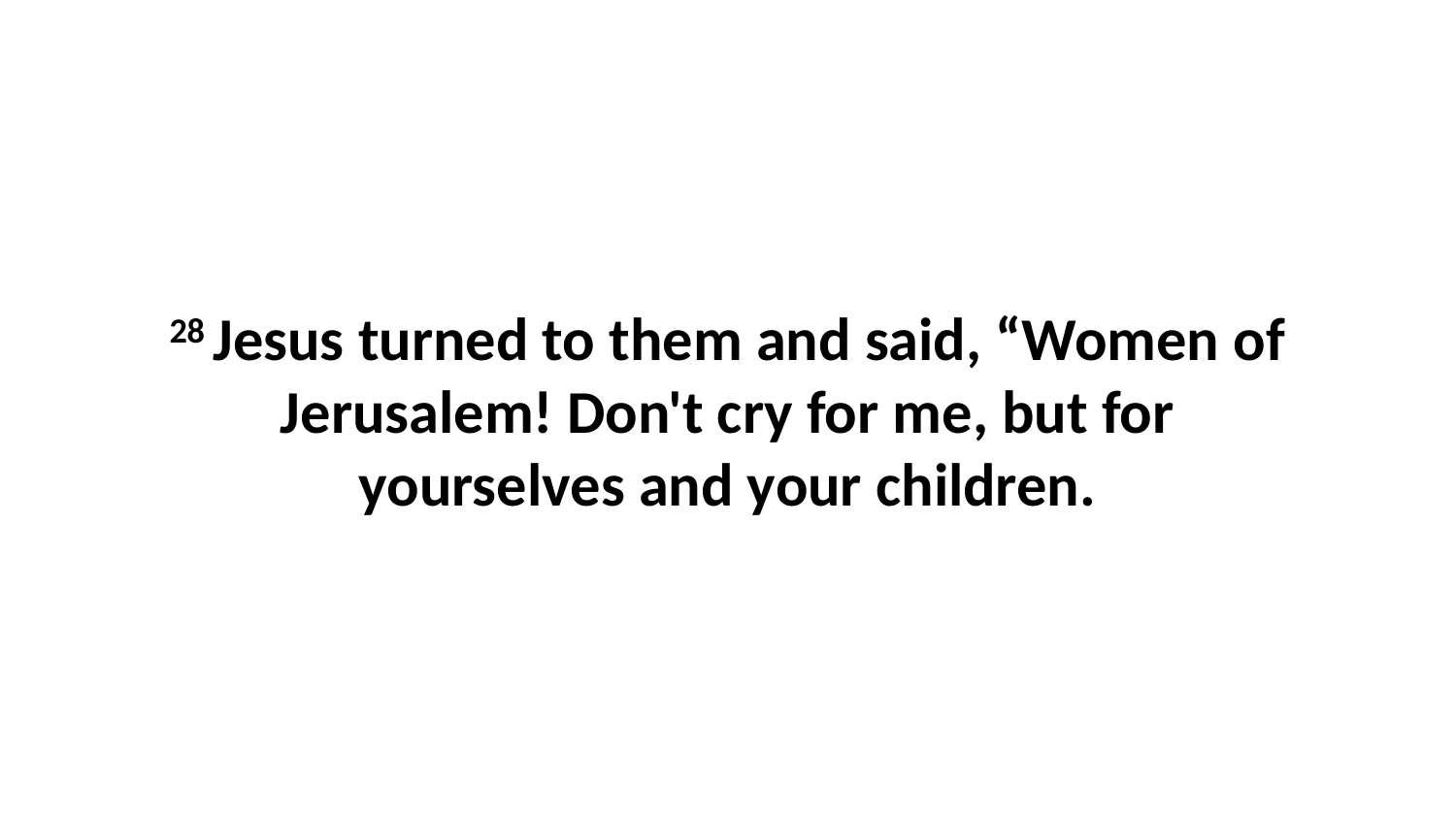

28 Jesus turned to them and said, “Women of Jerusalem! Don't cry for me, but for yourselves and your children.